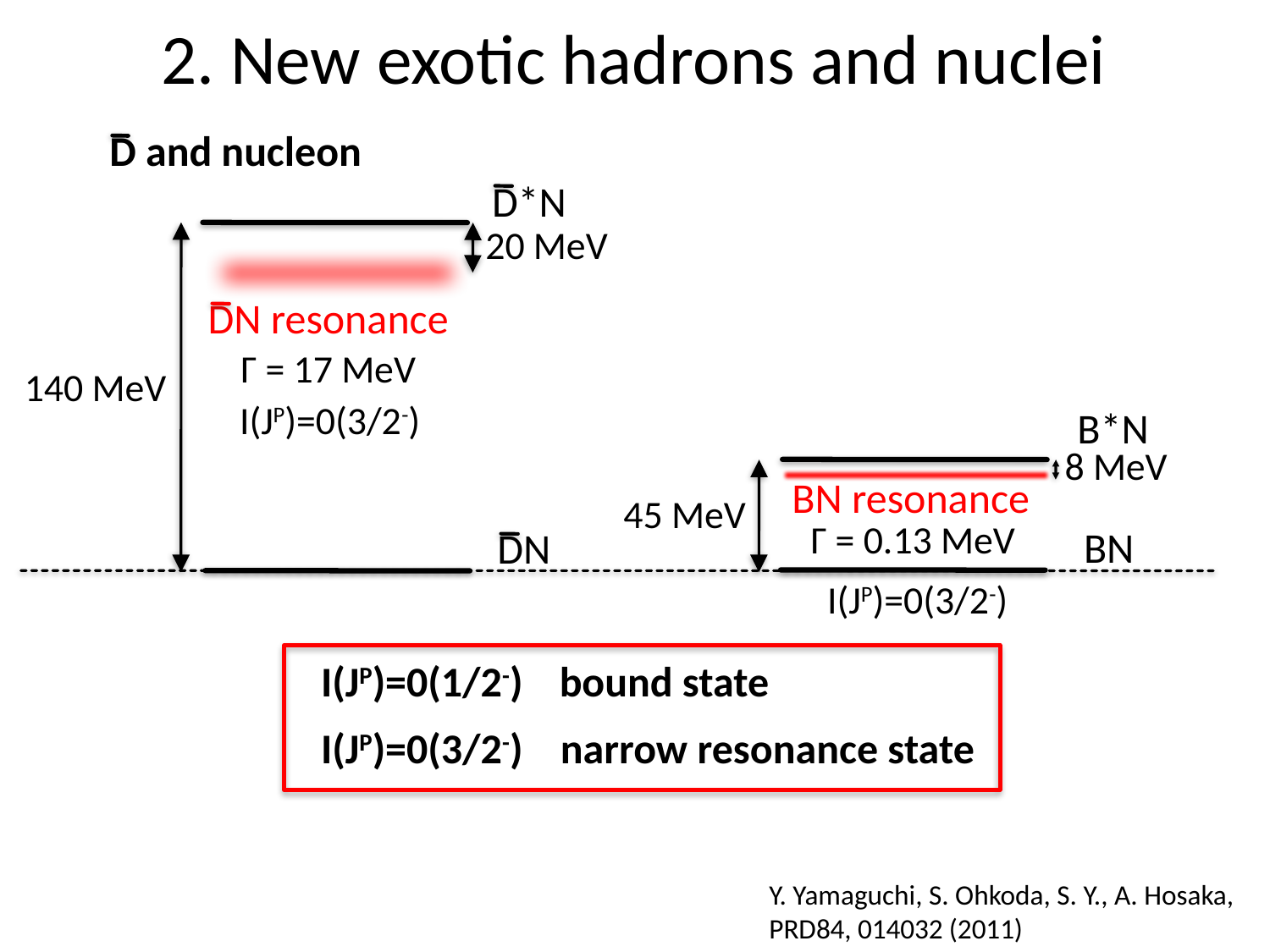

2. New exotic hadrons and nuclei
D and nucleon
D*N
20 MeV

DN resonance
Γ = 17 MeV
140 MeV
I(JP)=0(3/2-)
B*N
8 MeV
BN resonance

45 MeV
Γ = 0.13 MeV
BN
DN
I(JP)=0(3/2-)

I(JP)=0(1/2-)
bound state
I(JP)=0(3/2-)
narrow resonance state
Y. Yamaguchi, S. Ohkoda, S. Y., A. Hosaka,
PRD84, 014032 (2011)